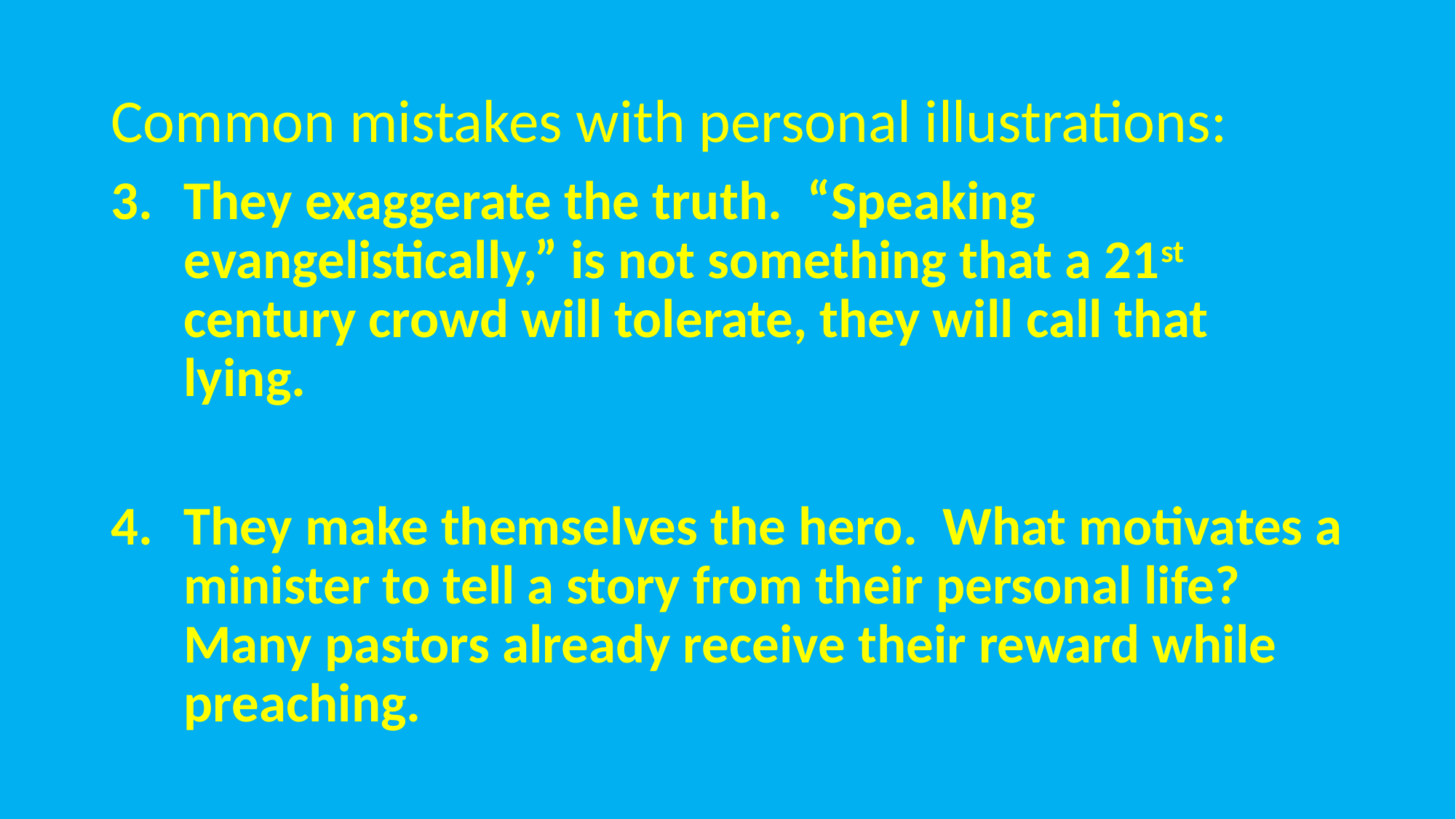

# Common mistakes with personal illustrations:
They exaggerate the truth.  “Speaking evangelistically,” is not something that a 21st century crowd will tolerate, they will call that lying.

They make themselves the hero.  What motivates a minister to tell a story from their personal life?  Many pastors already receive their reward while preaching.